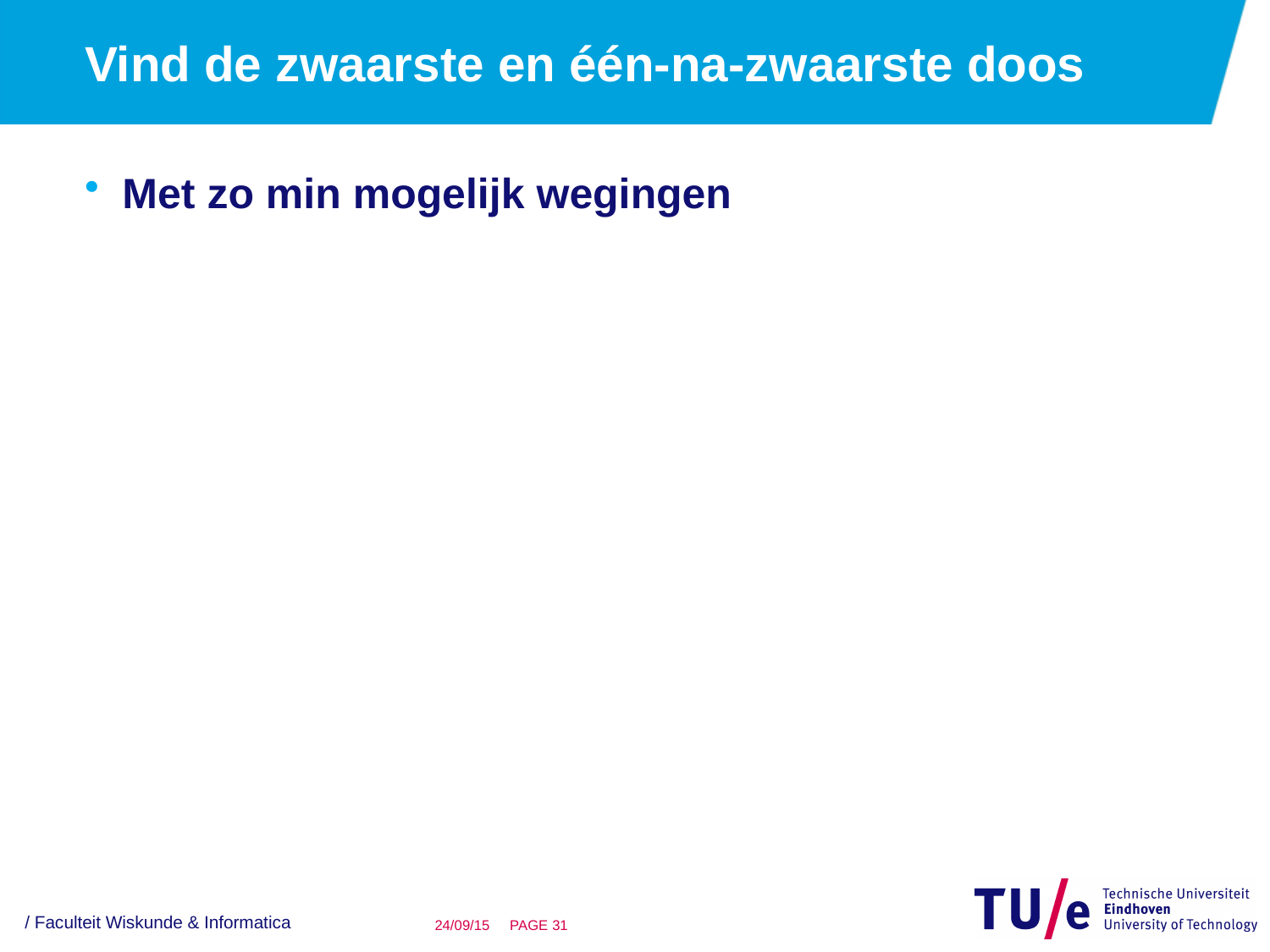

# Vind de zwaarste en één-na-zwaarste doos
Met zo min mogelijk wegingen
/ Faculteit Wiskunde & Informatica
24/09/15
PAGE 31